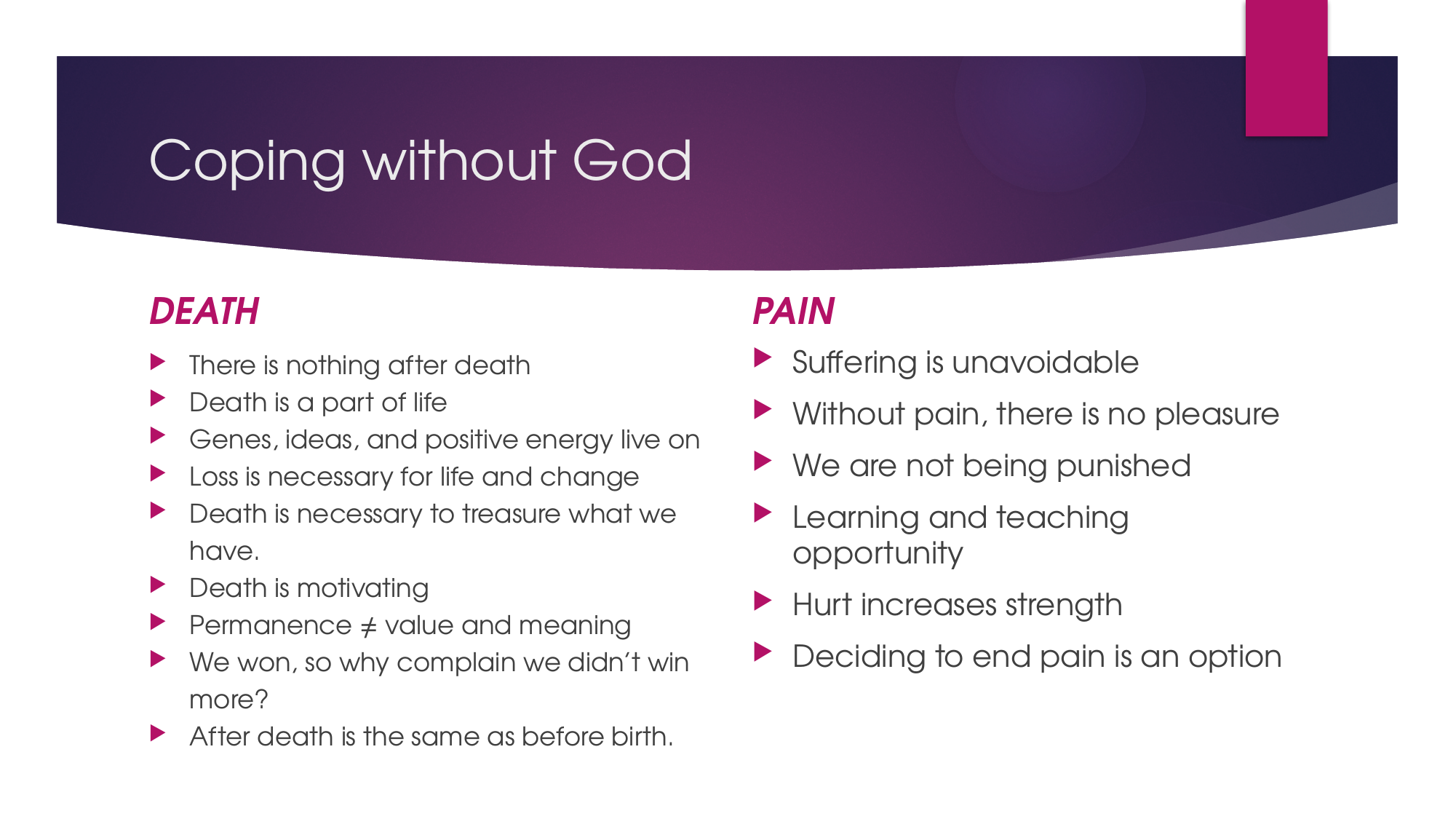

# Coping without God
DEATH
PAIN
There is nothing after death
Death is a part of life
Genes, ideas, and positive energy live on
Loss is necessary for life and change
Death is necessary to treasure what we have.
Death is motivating
Permanence ≠ value and meaning
We won, so why complain we didn’t win more?
After death is the same as before birth.
Suffering is unavoidable
Without pain, there is no pleasure
We are not being punished
Learning and teaching opportunity
Hurt increases strength
Deciding to end pain is an option